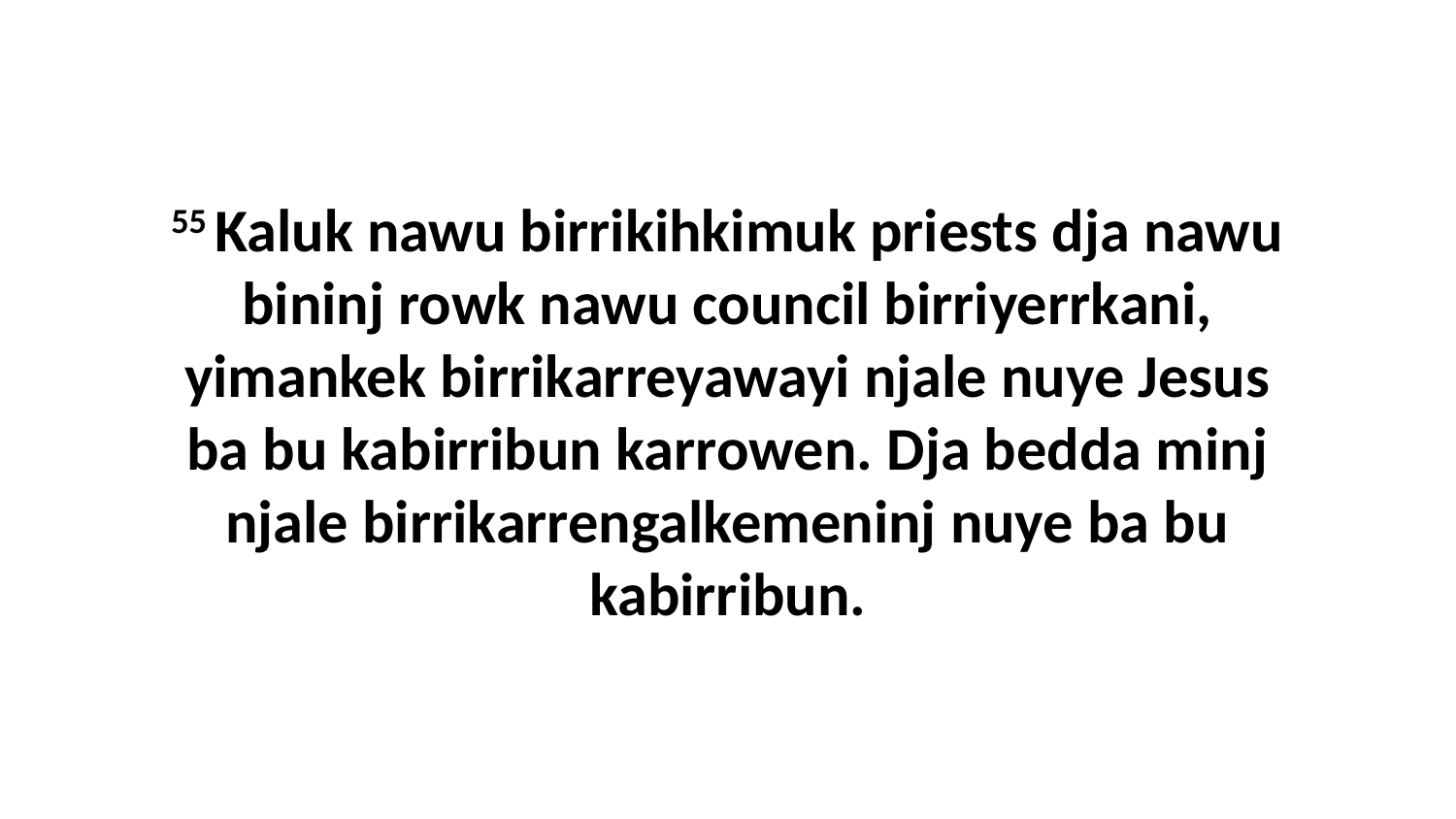

55 Kaluk nawu birrikihkimuk priests dja nawu bininj rowk nawu council birriyerrkani, yimankek birrikarreyawayi njale nuye Jesus ba bu kabirribun karrowen. Dja bedda minj njale birrikarrengalkemeninj nuye ba bu kabirribun.